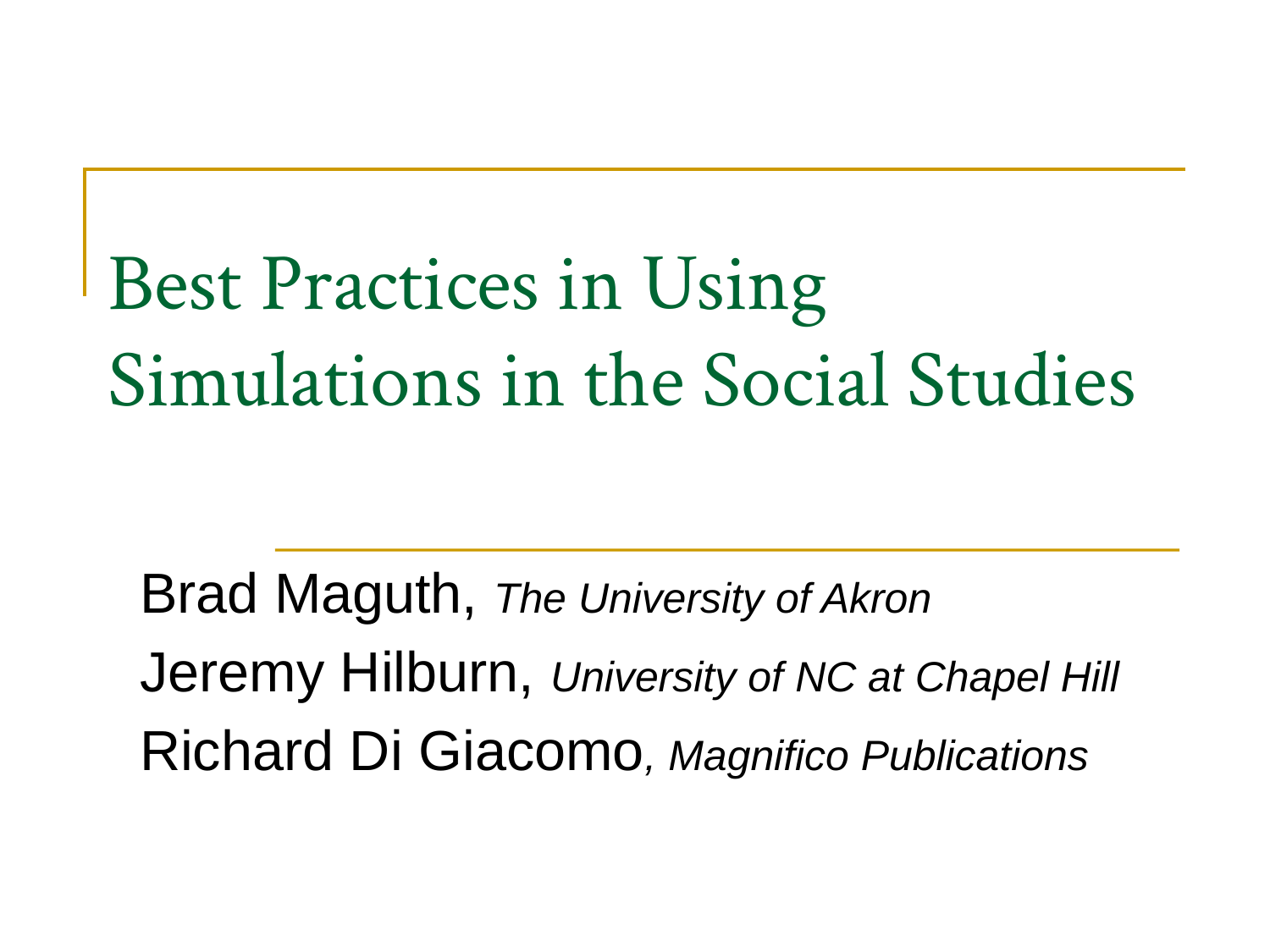

# Best Practices in Using Simulations in the Social Studies
Brad Maguth, The University of Akron
Jeremy Hilburn, University of NC at Chapel Hill
Richard Di Giacomo, Magnifico Publications